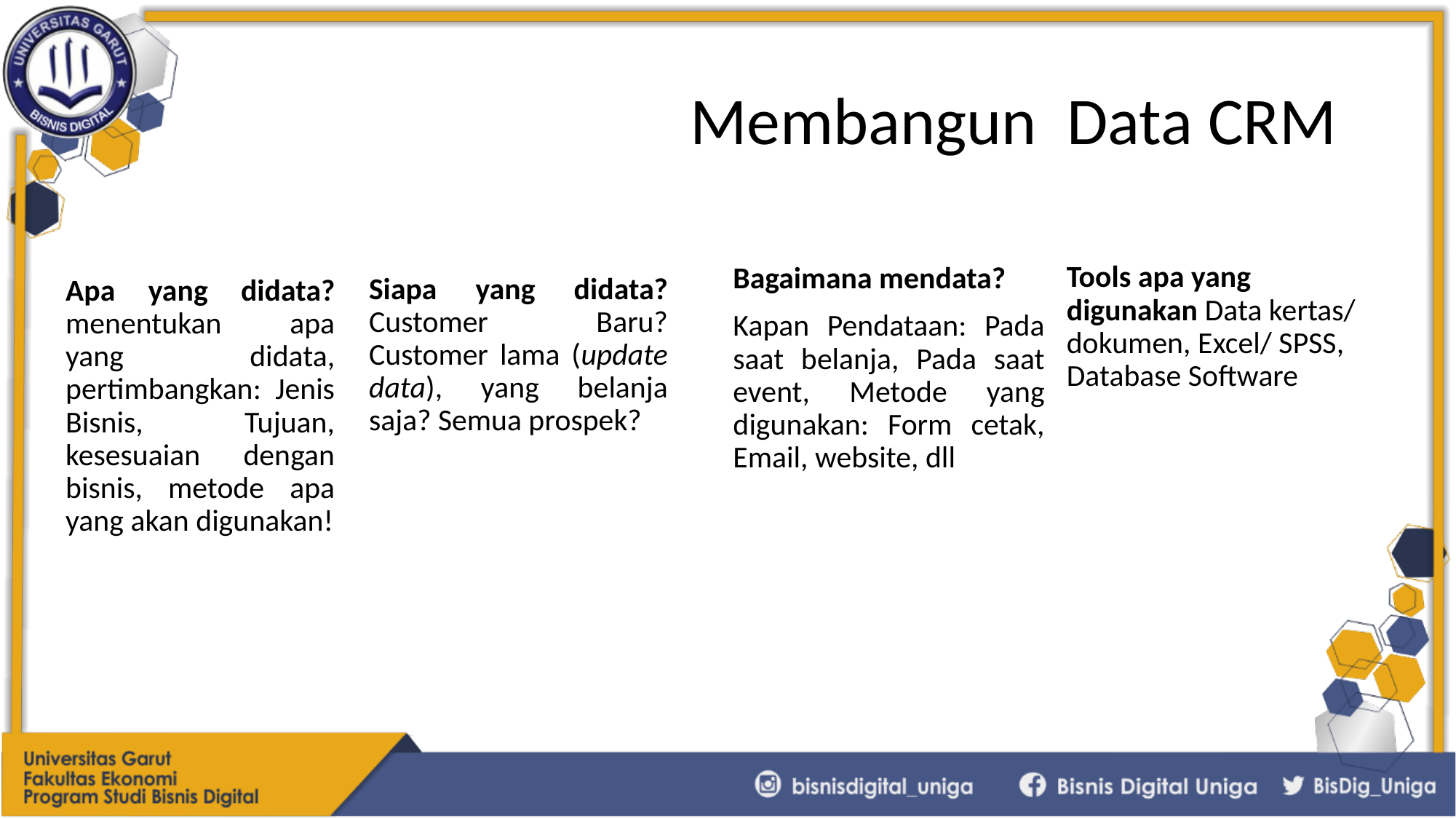

# Membangun  Data CRM
Tools apa yang digunakan Data kertas/ dokumen, Excel/ SPSS, Database Software
Bagaimana mendata?
Kapan Pendataan: Pada saat belanja, Pada saat event, Metode yang digunakan: Form cetak, Email, website, dll
Siapa yang didata? Customer Baru? Customer lama (update data), yang belanja saja? Semua prospek?

Apa yang didata? menentukan apa yang didata, pertimbangkan: Jenis Bisnis, Tujuan, kesesuaian dengan bisnis, metode apa yang akan digunakan!